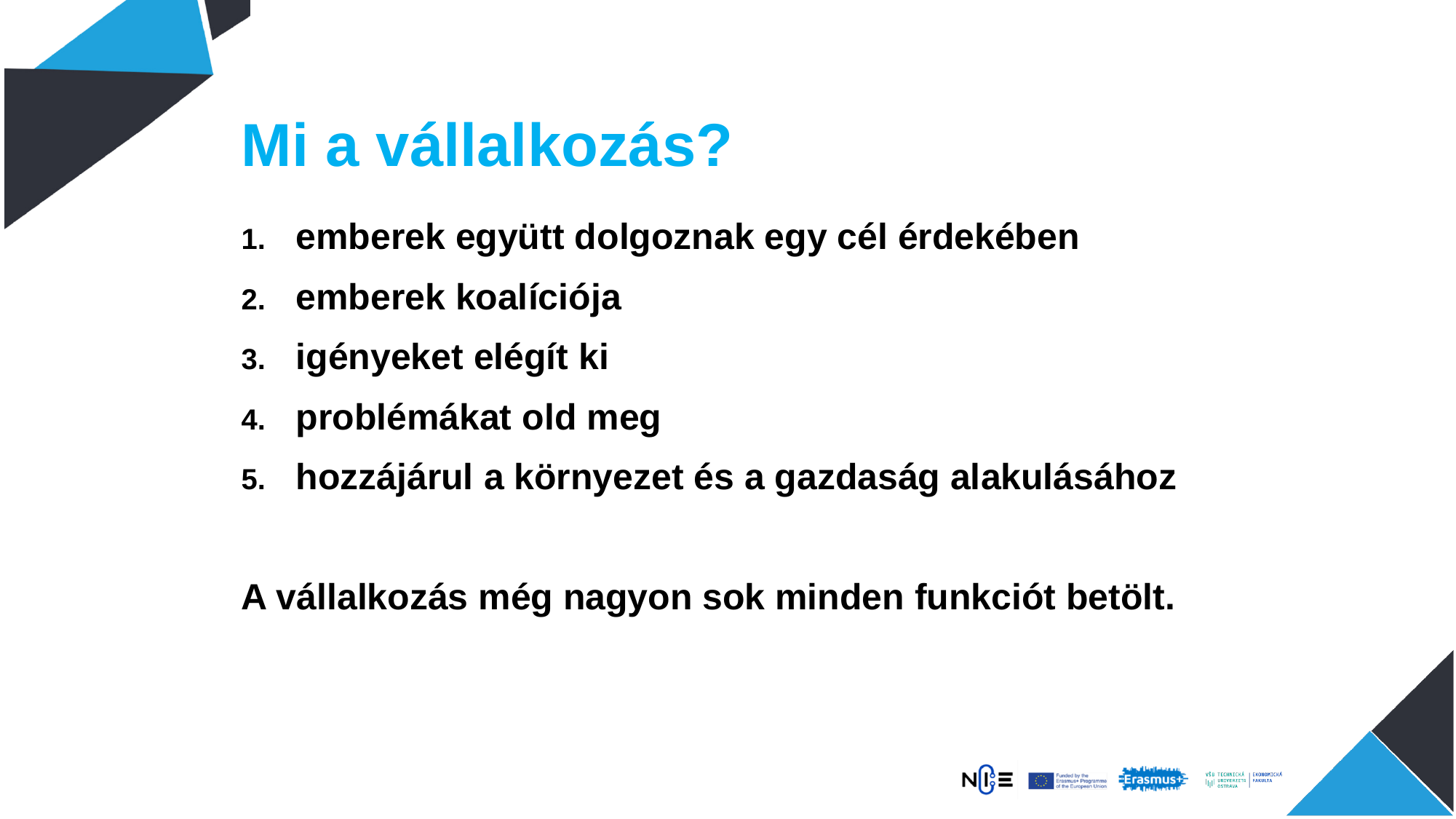

Mi a vállalkozás?
#
emberek együtt dolgoznak egy cél érdekében
emberek koalíciója
igényeket elégít ki
problémákat old meg
hozzájárul a környezet és a gazdaság alakulásához

A vállalkozás még nagyon sok minden funkciót betölt.